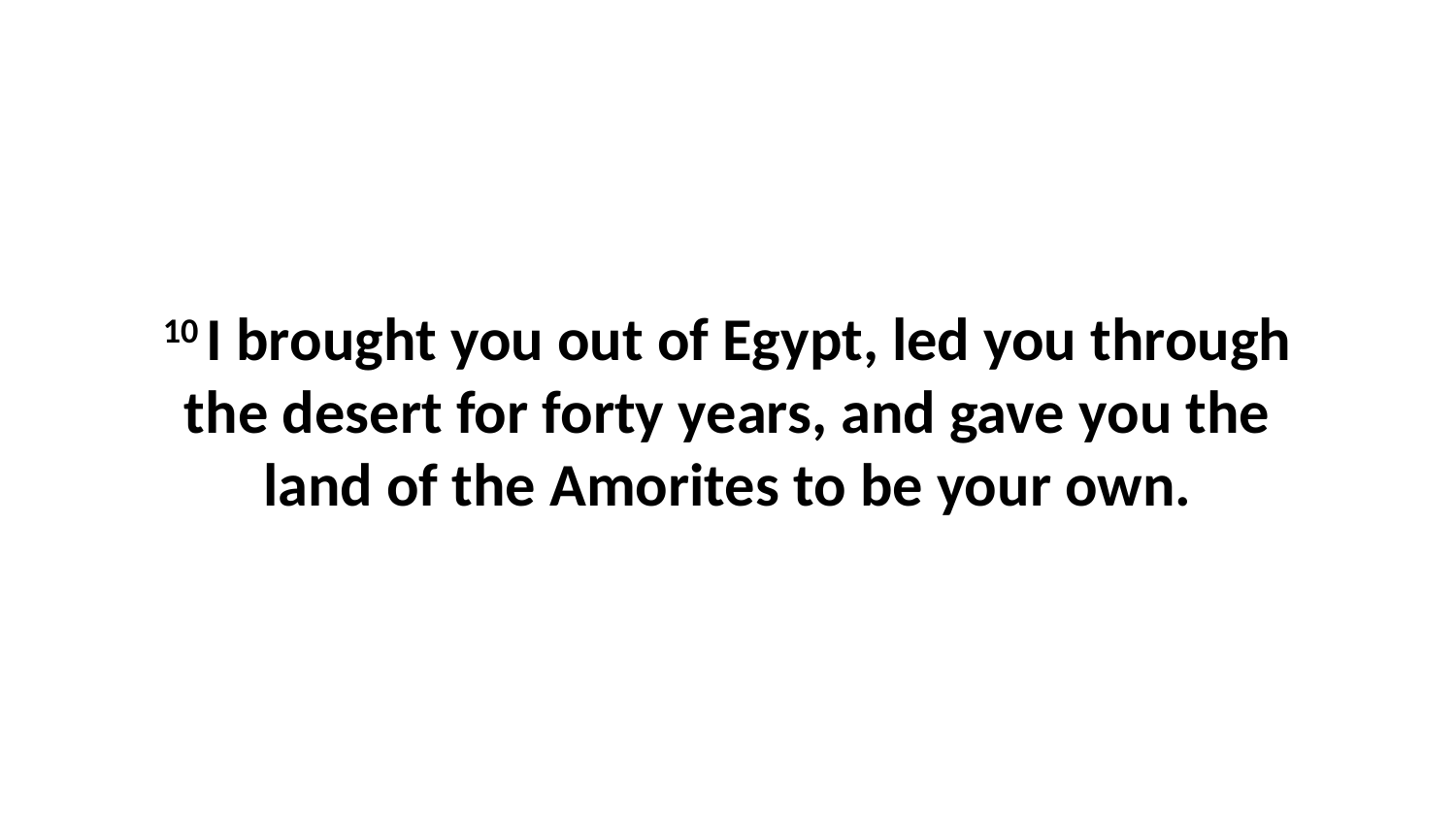

10 I brought you out of Egypt, led you through the desert for forty years, and gave you the land of the Amorites to be your own.